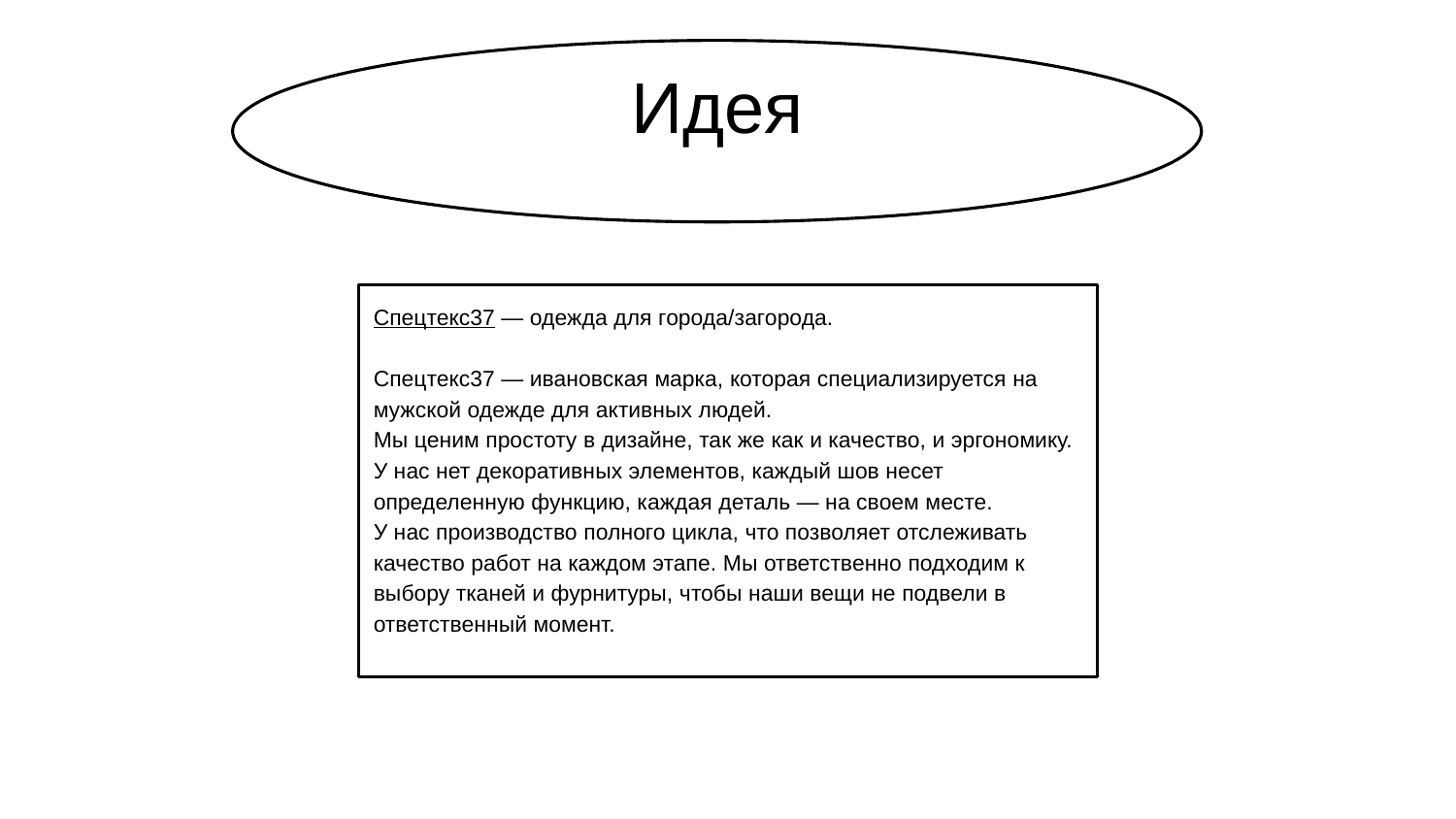

# Идея
Спецтекс37 — одежда для города/загорода.

Спецтекс37 — ивановская марка, которая специализируется на мужской одежде для активных людей.
Мы ценим простоту в дизайне, так же как и качество, и эргономику. У нас нет декоративных элементов, каждый шов несет определенную функцию, каждая деталь — на своем месте.
У нас производство полного цикла, что позволяет отслеживать качество работ на каждом этапе. Мы ответственно подходим к выбору тканей и фурнитуры, чтобы наши вещи не подвели в ответственный момент.